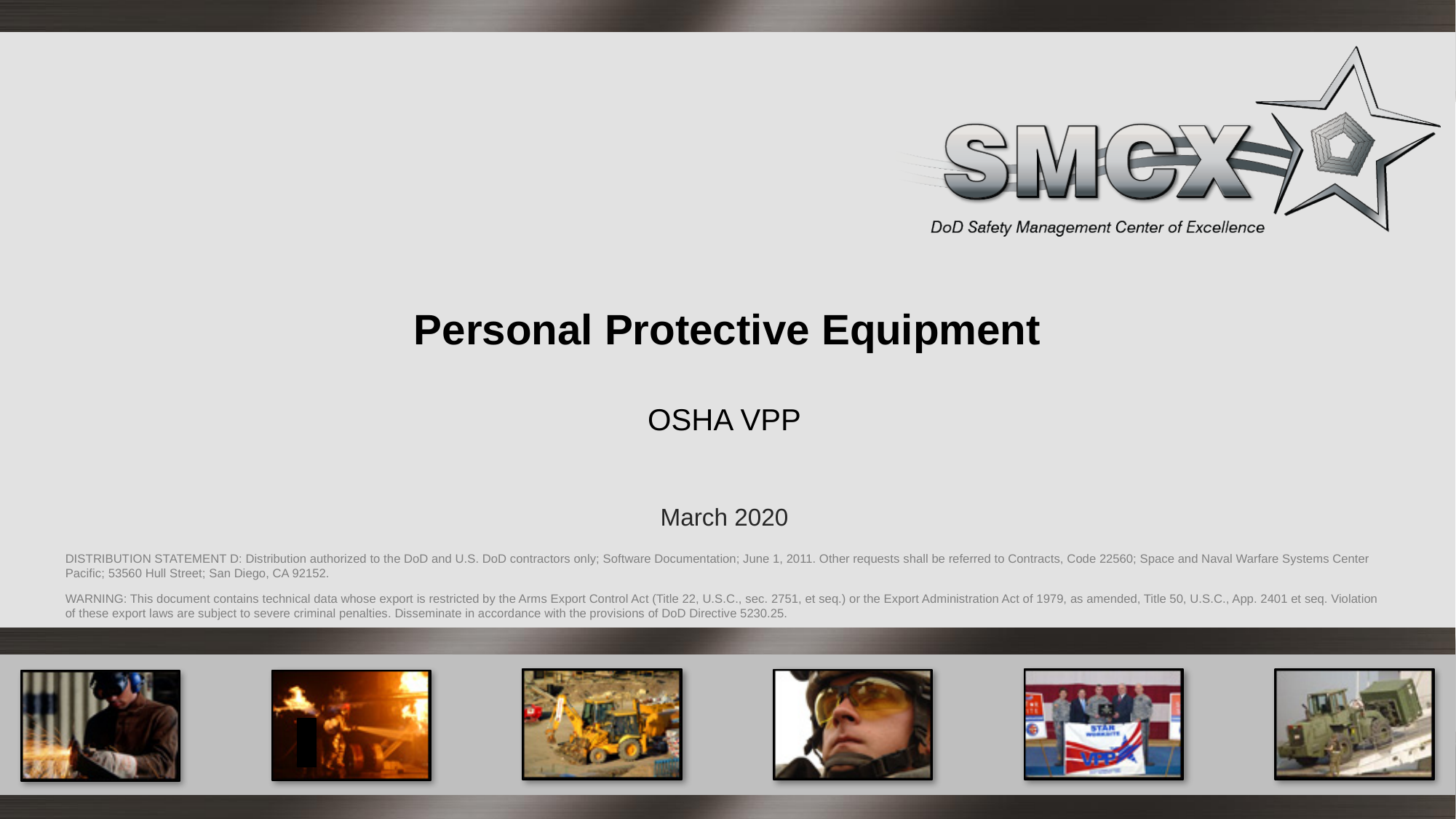

# Personal Protective Equipment
OSHA VPP
March 2020